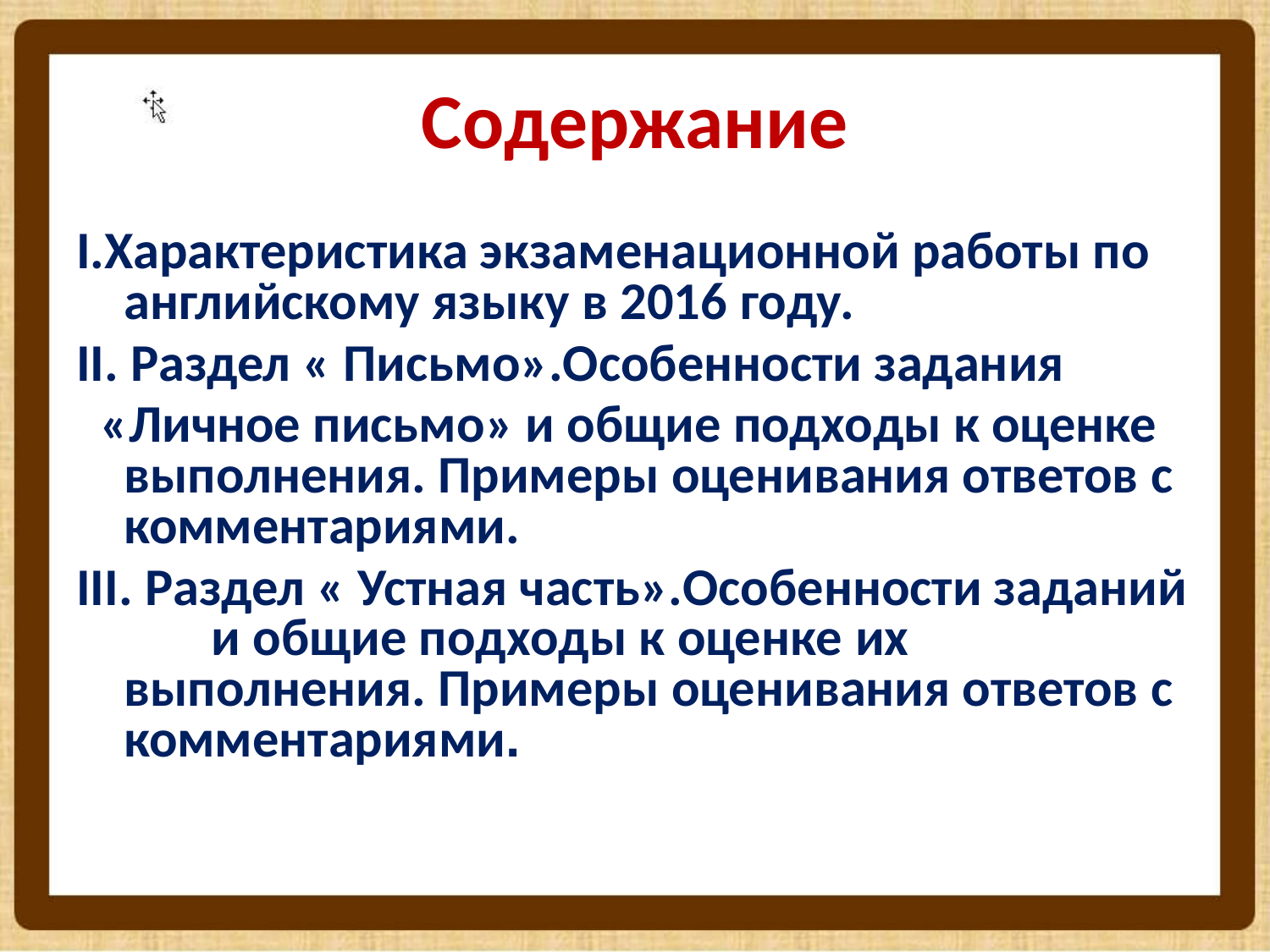

# Содержание
I.Характеристика экзаменационной работы по английскому языку в 2016 году.
II. Раздел « Письмо».Особенности задания
  «Личное письмо» и общие подходы к оценке выполнения. Примеры оценивания ответов с комментариями.
III. Раздел « Устная часть».Особенности заданий       и общие подходы к оценке их выполнения. Примеры оценивания ответов с комментариями.